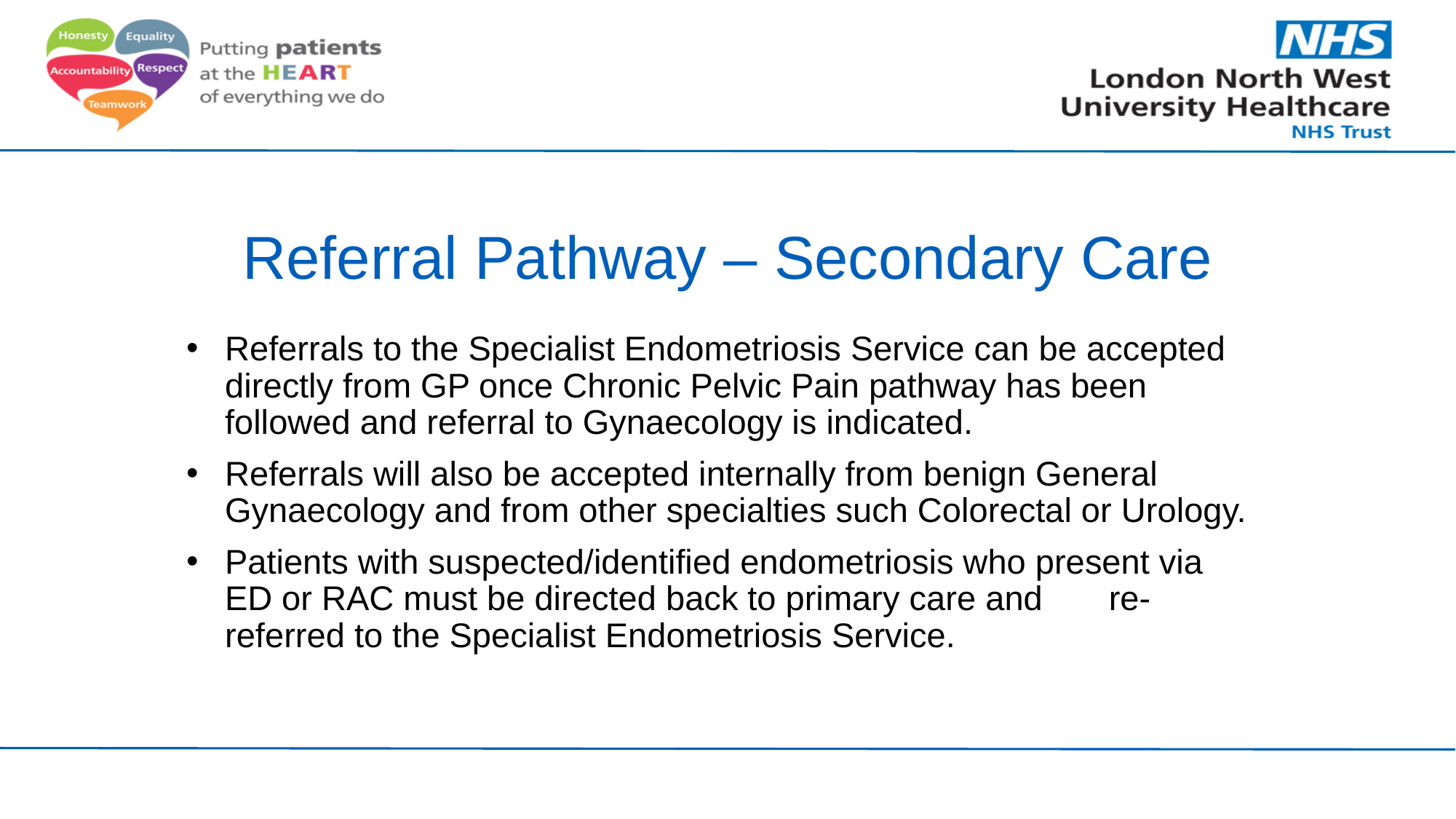

# Referral Pathway – Secondary Care
Referrals to the Specialist Endometriosis Service can be accepted directly from GP once Chronic Pelvic Pain pathway has been followed and referral to Gynaecology is indicated.
Referrals will also be accepted internally from benign General Gynaecology and from other specialties such Colorectal or Urology.
Patients with suspected/identified endometriosis who present via ED or RAC must be directed back to primary care and       re-referred to the Specialist Endometriosis Service.